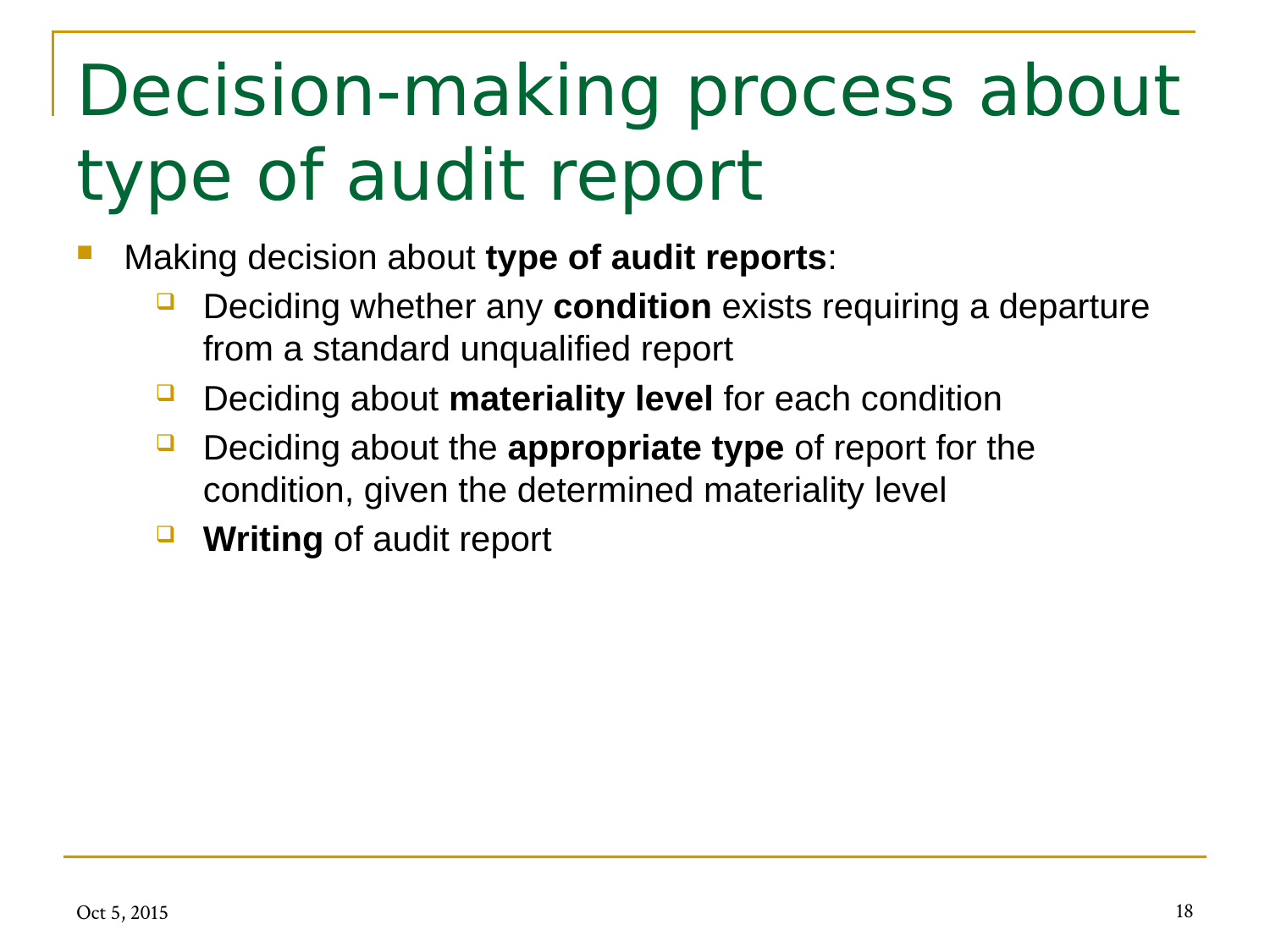

# Decision-making process about type of audit report
Making decision about type of audit reports:
Deciding whether any condition exists requiring a departure from a standard unqualified report
Deciding about materiality level for each condition
Deciding about the appropriate type of report for the condition, given the determined materiality level
Writing of audit report

Oct 5, 2015
18